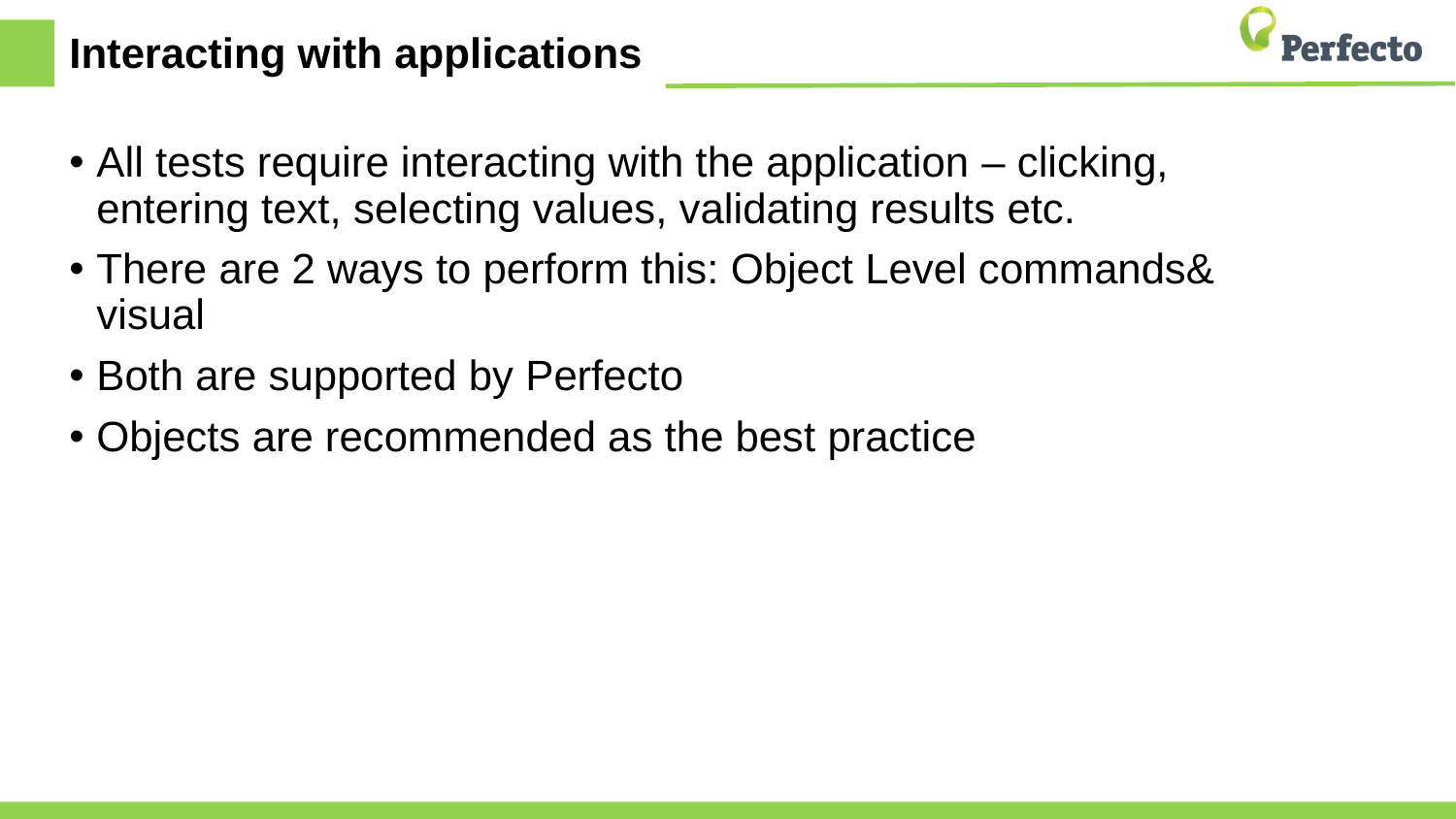

# Interacting with applications
All tests require interacting with the application – clicking, entering text, selecting values, validating results etc.
There are 2 ways to perform this: Object Level commands& visual
Both are supported by Perfecto
Objects are recommended as the best practice